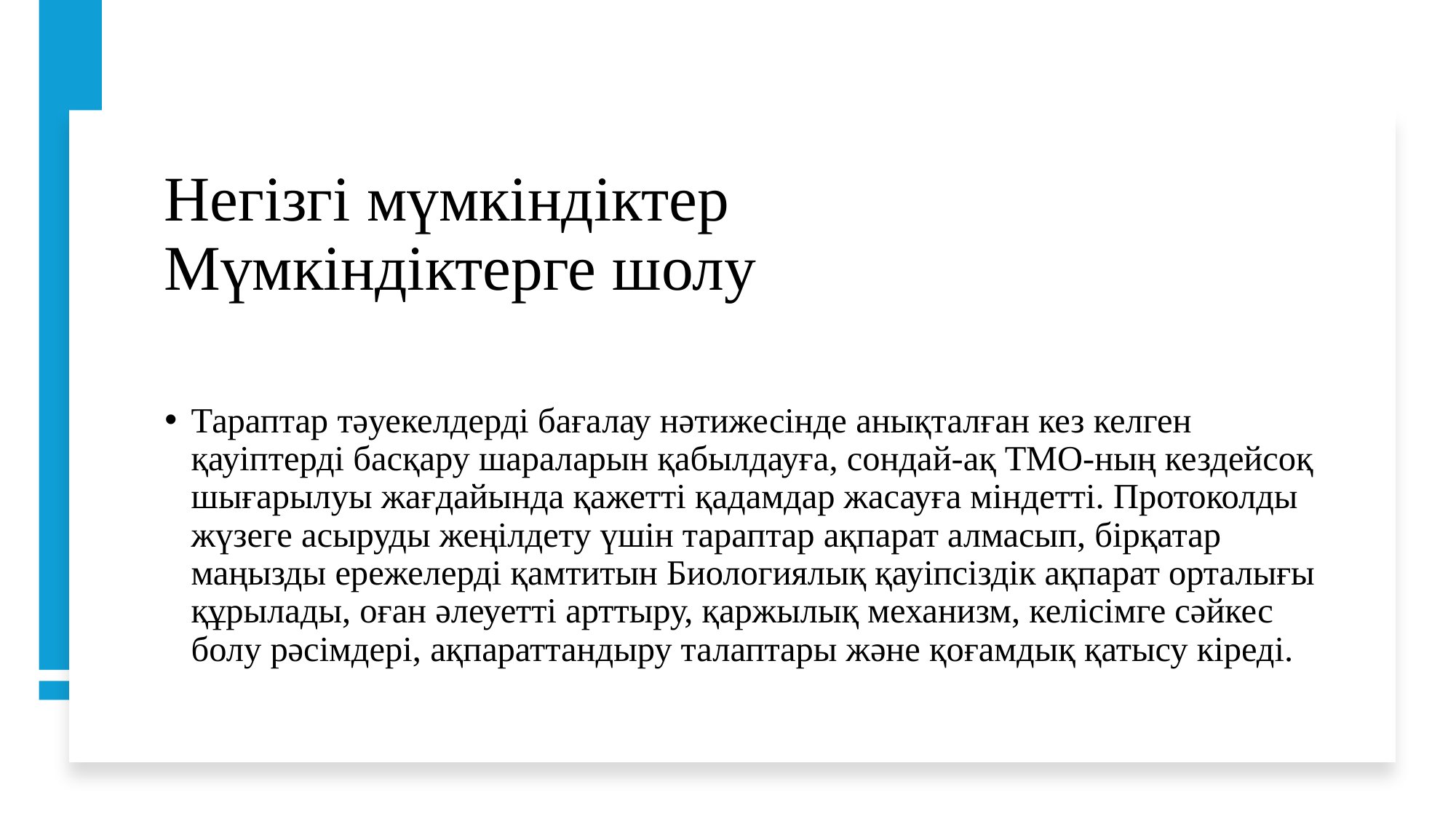

# Негізгі мүмкіндіктер Мүмкіндіктерге шолу

Тараптар тәуекелдерді бағалау нәтижесінде анықталған кез келген қауіптерді басқару шараларын қабылдауға, сондай-ақ ТМО-ның кездейсоқ шығарылуы жағдайында қажетті қадамдар жасауға міндетті. Протоколды жүзеге асыруды жеңілдету үшін тараптар ақпарат алмасып, бірқатар маңызды ережелерді қамтитын Биологиялық қауіпсіздік ақпарат орталығы құрылады, оған әлеуетті арттыру, қаржылық механизм, келісімге сәйкес болу рәсімдері, ақпараттандыру талаптары және қоғамдық қатысу кіреді.